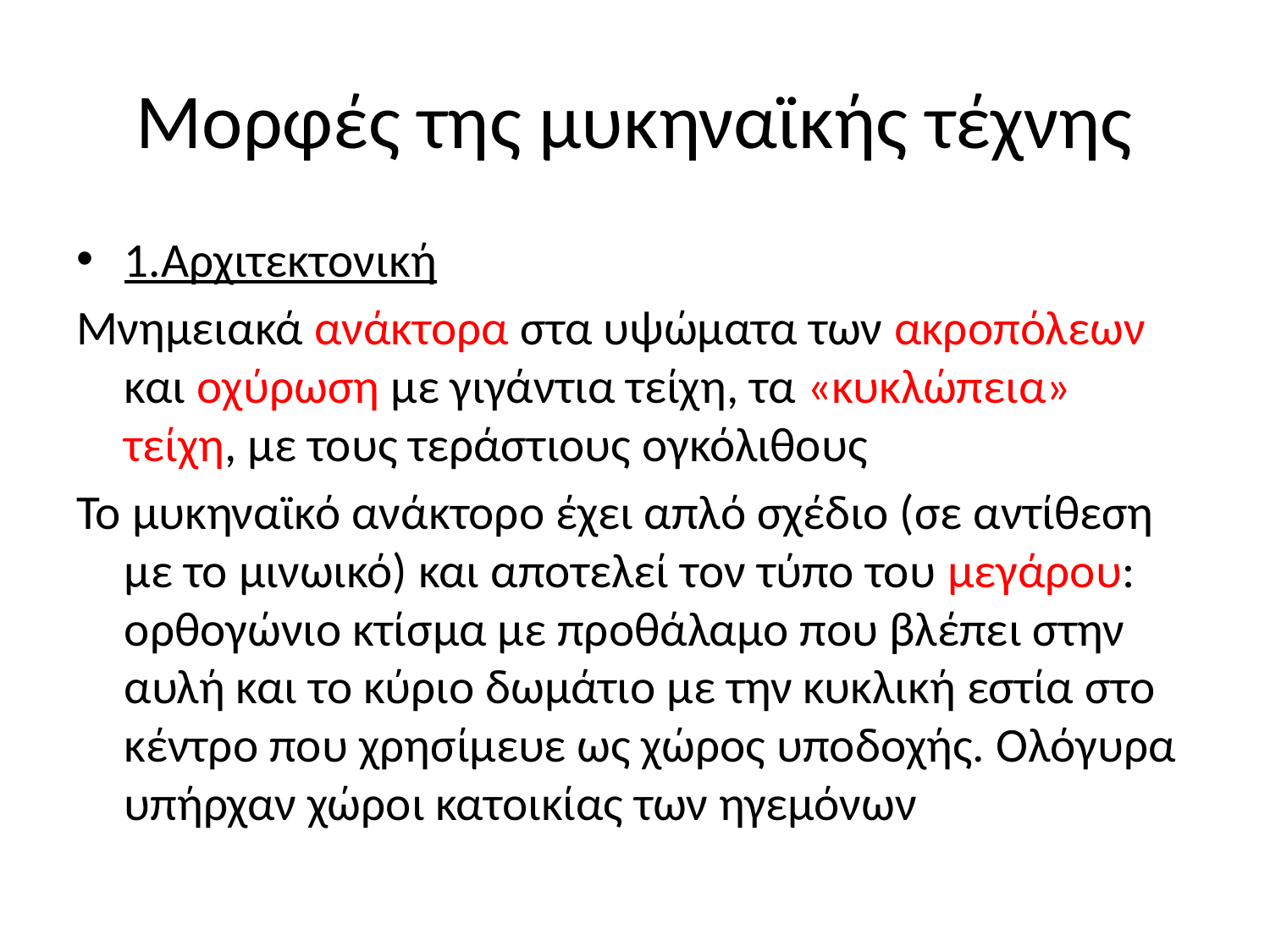

# Μορφές της μυκηναϊκής τέχνης
1.Αρχιτεκτονική
Μνημειακά ανάκτορα στα υψώματα των ακροπόλεων και οχύρωση με γιγάντια τείχη, τα «κυκλώπεια» τείχη, με τους τεράστιους ογκόλιθους
Το μυκηναϊκό ανάκτορο έχει απλό σχέδιο (σε αντίθεση με το μινωικό) και αποτελεί τον τύπο του μεγάρου: ορθογώνιο κτίσμα με προθάλαμο που βλέπει στην αυλή και το κύριο δωμάτιο με την κυκλική εστία στο κέντρο που χρησίμευε ως χώρος υποδοχής. Ολόγυρα υπήρχαν χώροι κατοικίας των ηγεμόνων